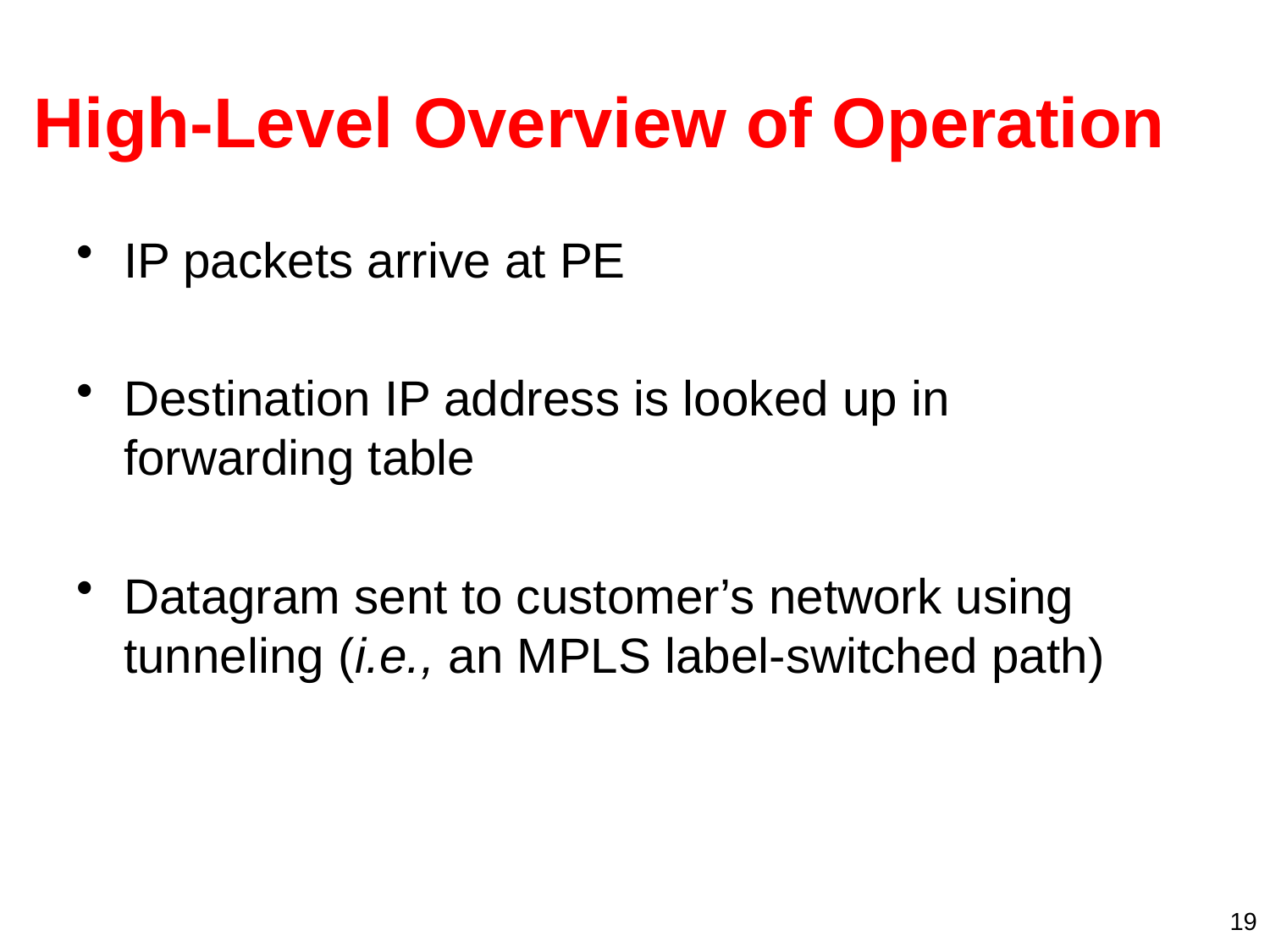

# High-Level Overview of Operation
IP packets arrive at PE

Destination IP address is looked up in forwarding table

Datagram sent to customer’s network using tunneling (i.e., an MPLS label-switched path)
19